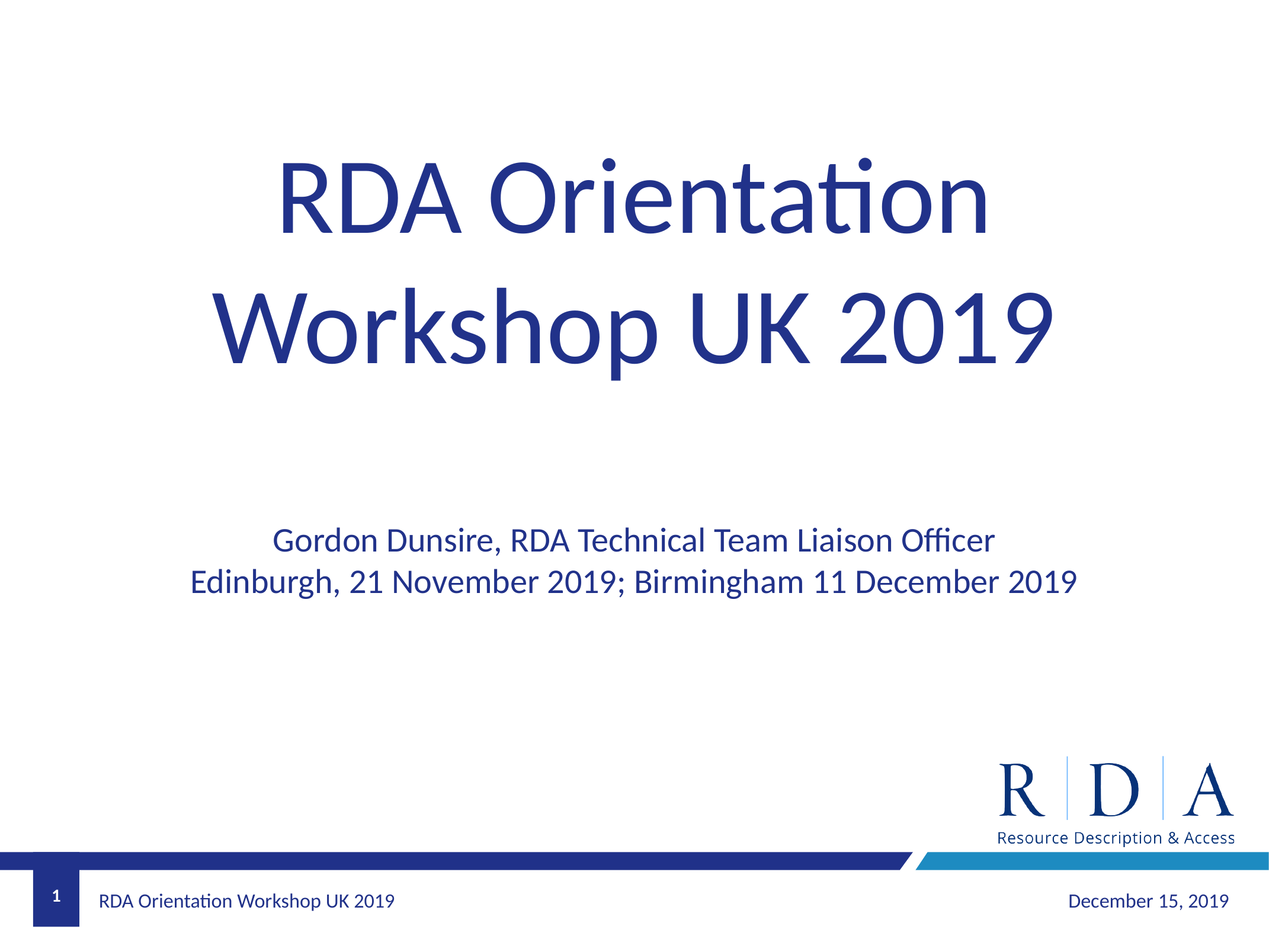

RDA Orientation Workshop UK 2019
Gordon Dunsire, RDA Technical Team Liaison Officer
Edinburgh, 21 November 2019; Birmingham 11 December 2019
1
December 15, 2019